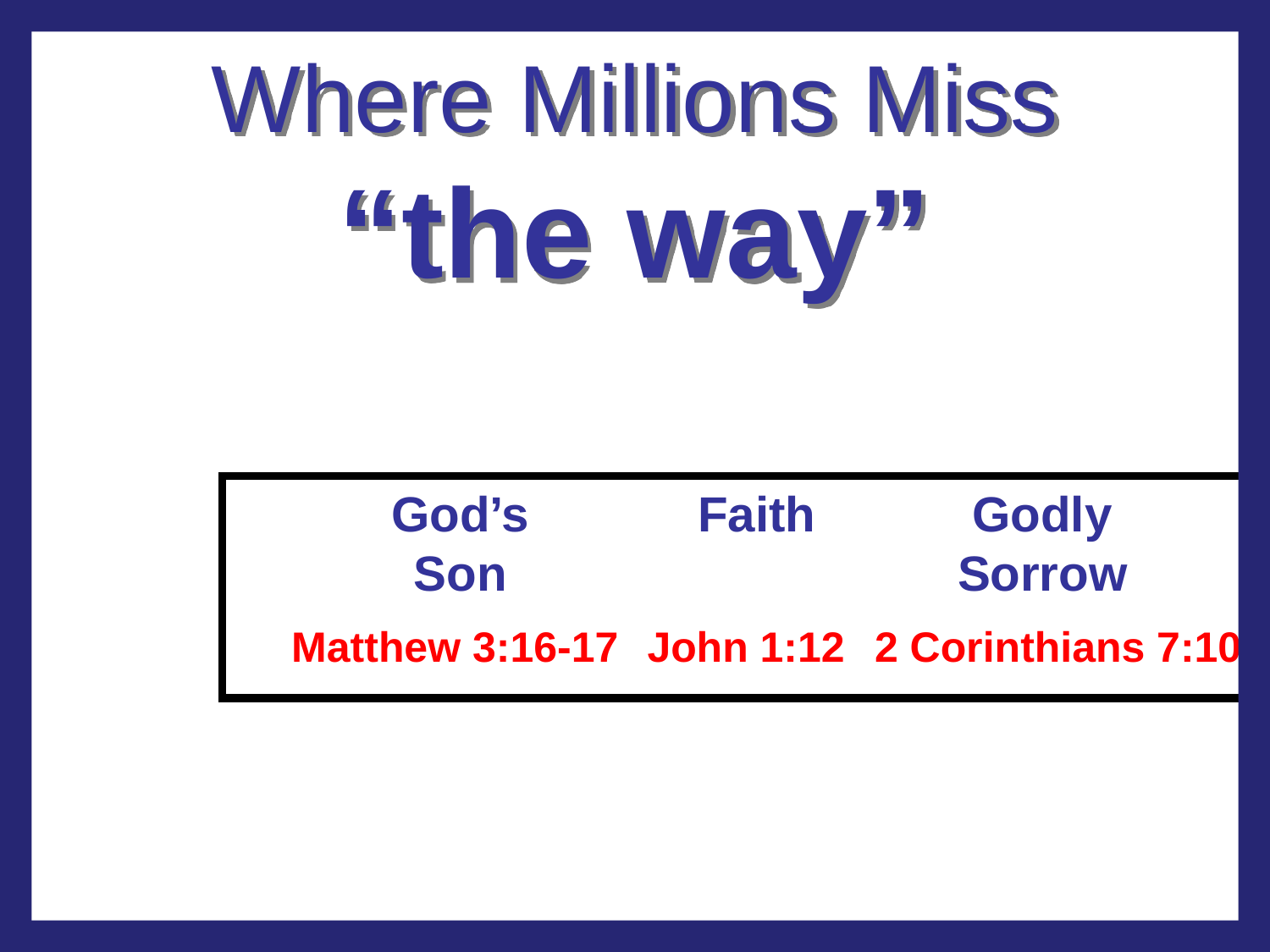

Where Millions Miss
“the way”

God’s Son
Faith
Godly Sorrow
Matthew 3:16-17
John 1:12
2 Corinthians 7:10